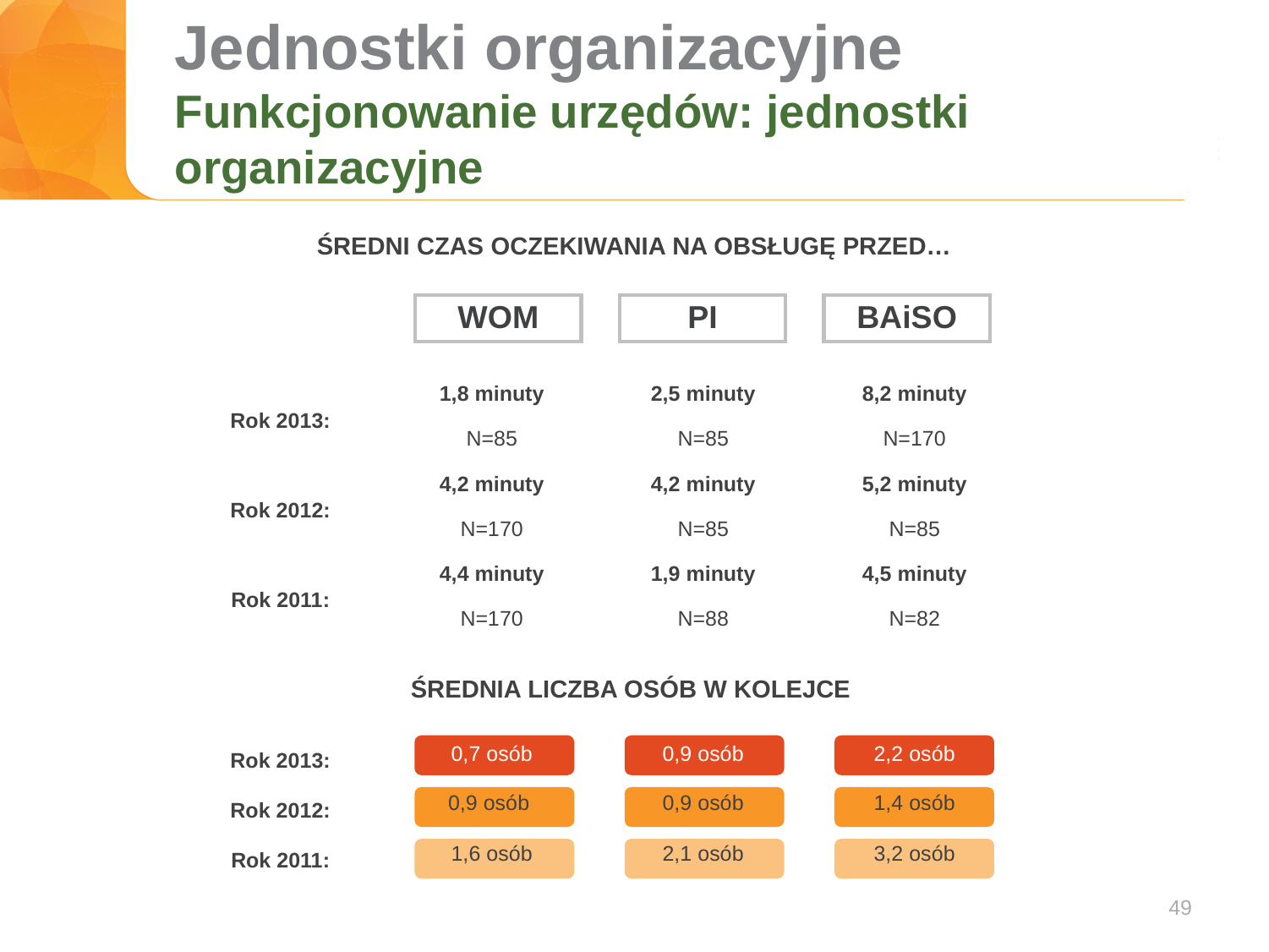

# Jednostki organizacyjne Funkcjonowanie urzędów: jednostki organizacyjne
ŚREDNI CZAS OCZEKIWANIA NA OBSŁUGĘ PRZED…
WOM
PI
BAiSO

| Rok 2013: | 1,8 minuty | 2,5 minuty | 8,2 minuty |
| --- | --- | --- | --- |
|  | N=85 | N=85 | N=170 |
| Rok 2012: | 4,2 minuty | 4,2 minuty | 5,2 minuty |
|  | N=170 | N=85 | N=85 |
| Rok 2011: | 4,4 minuty | 1,9 minuty | 4,5 minuty |
|  | N=170 | N=88 | N=82 |
ŚREDNIA LICZBA OSÓB W KOLEJCE
| Rok 2013: | 0,7 osób | 0,9 osób | 2,2 osób |
| --- | --- | --- | --- |
| Rok 2012: | 0,9 osób | 0,9 osób | 1,4 osób |
| Rok 2011: | 1,6 osób | 2,1 osób | 3,2 osób |

49